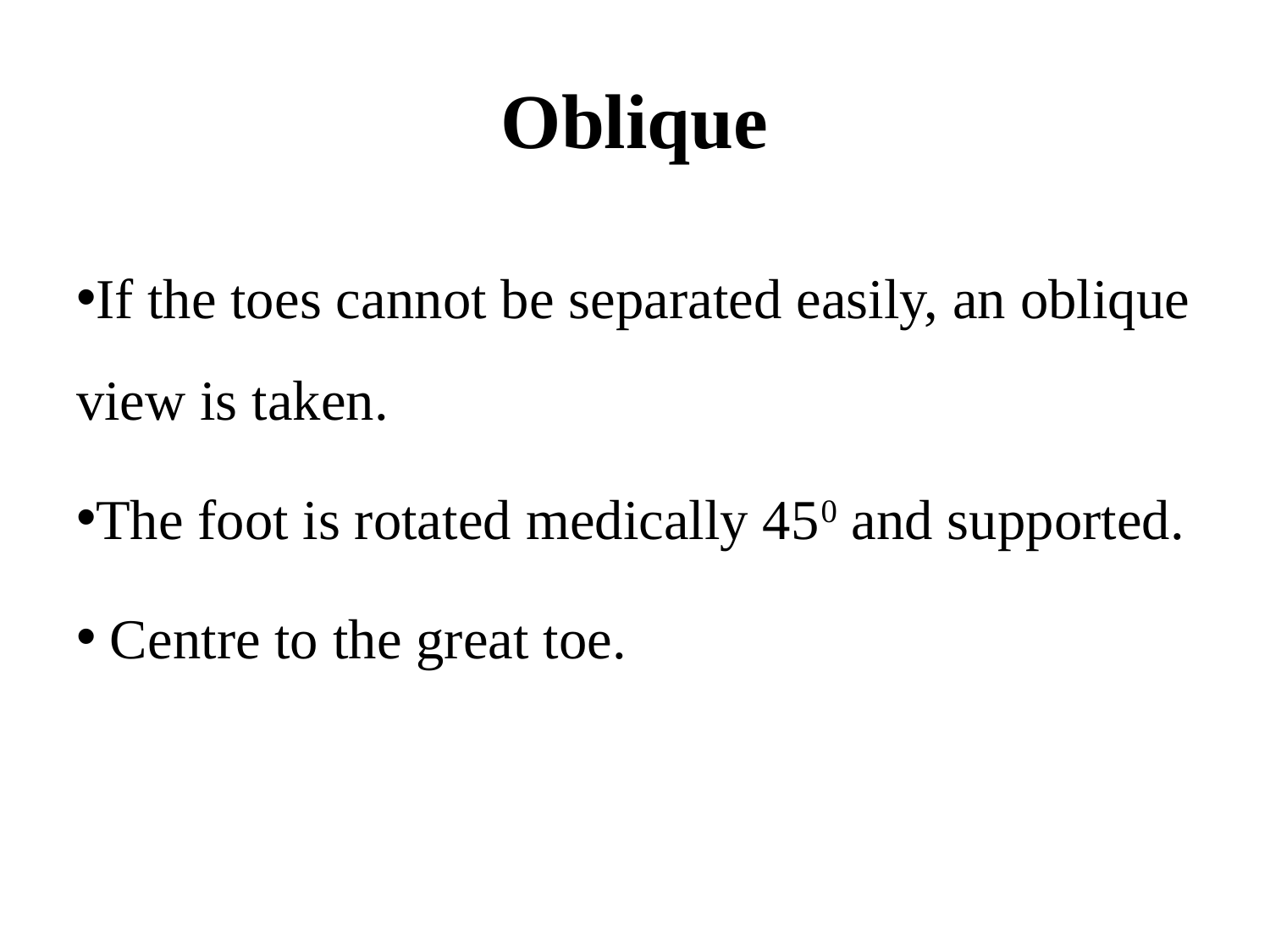

# Oblique
If the toes cannot be separated easily, an oblique view is taken.
The foot is rotated medically 450 and supported.
 Centre to the great toe.